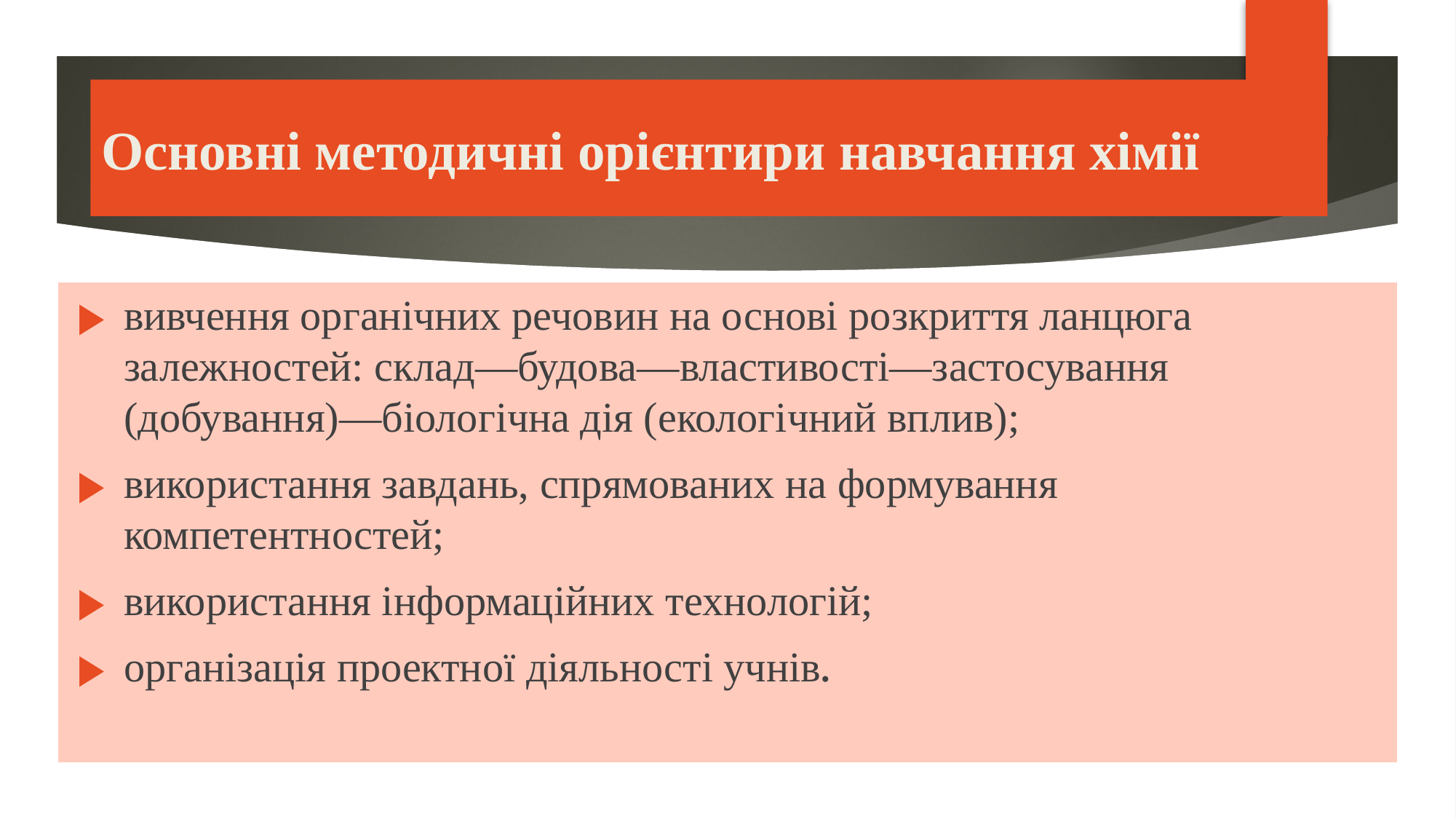

# Основні методичні орієнтири навчання хімії
вивчення органічних речовин на основі розкриття ланцюга залежностей: склад—будова—властивості—застосування (добування)—біологічна дія (екологічний вплив);
використання завдань, спрямованих на формування компетентностей;
використання інформаційних технологій;
організація проектної діяльності учнів.